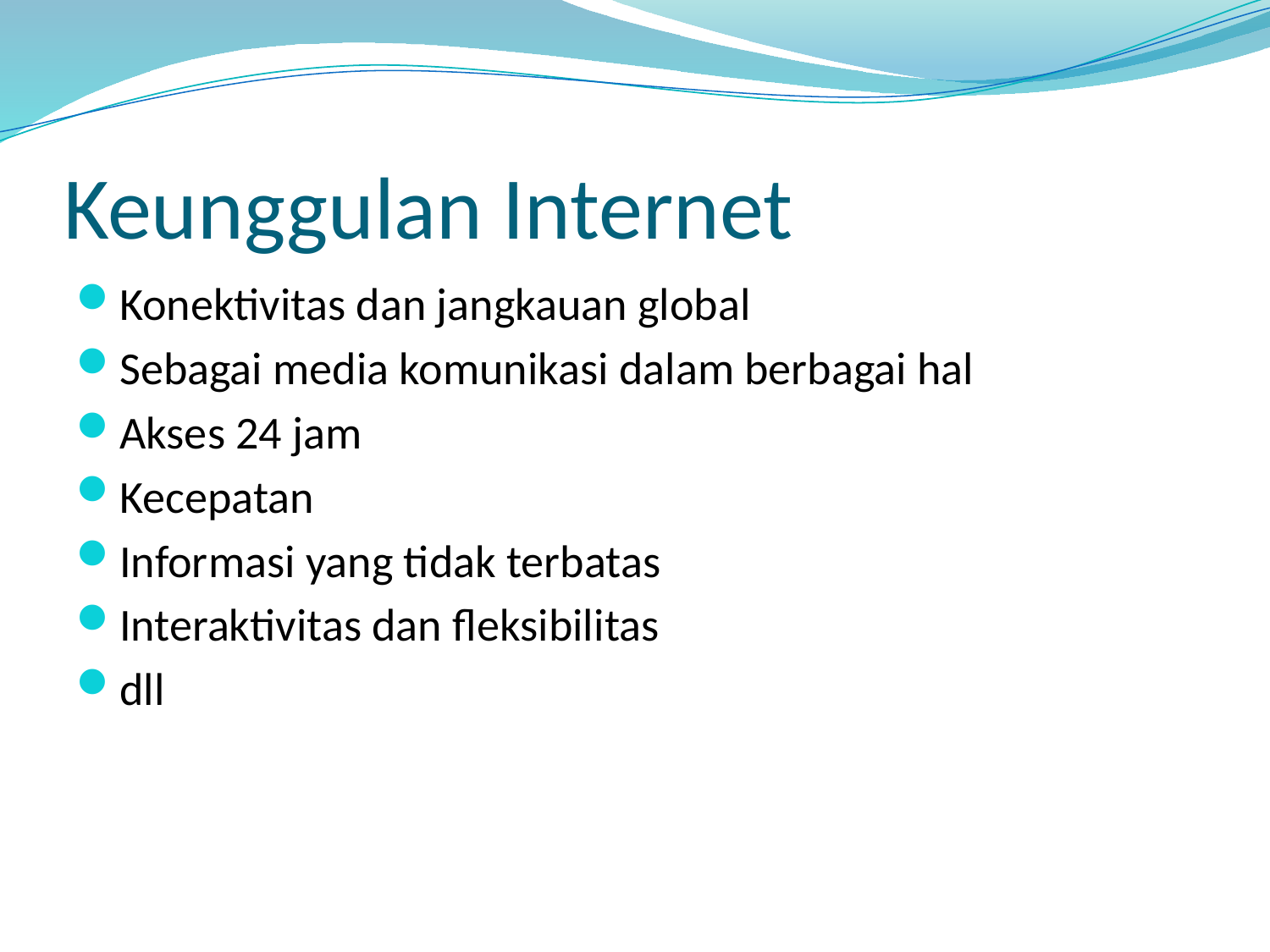

# Keunggulan Internet
Konektivitas dan jangkauan global
Sebagai media komunikasi dalam berbagai hal
Akses 24 jam
Kecepatan
Informasi yang tidak terbatas
Interaktivitas dan fleksibilitas
dll